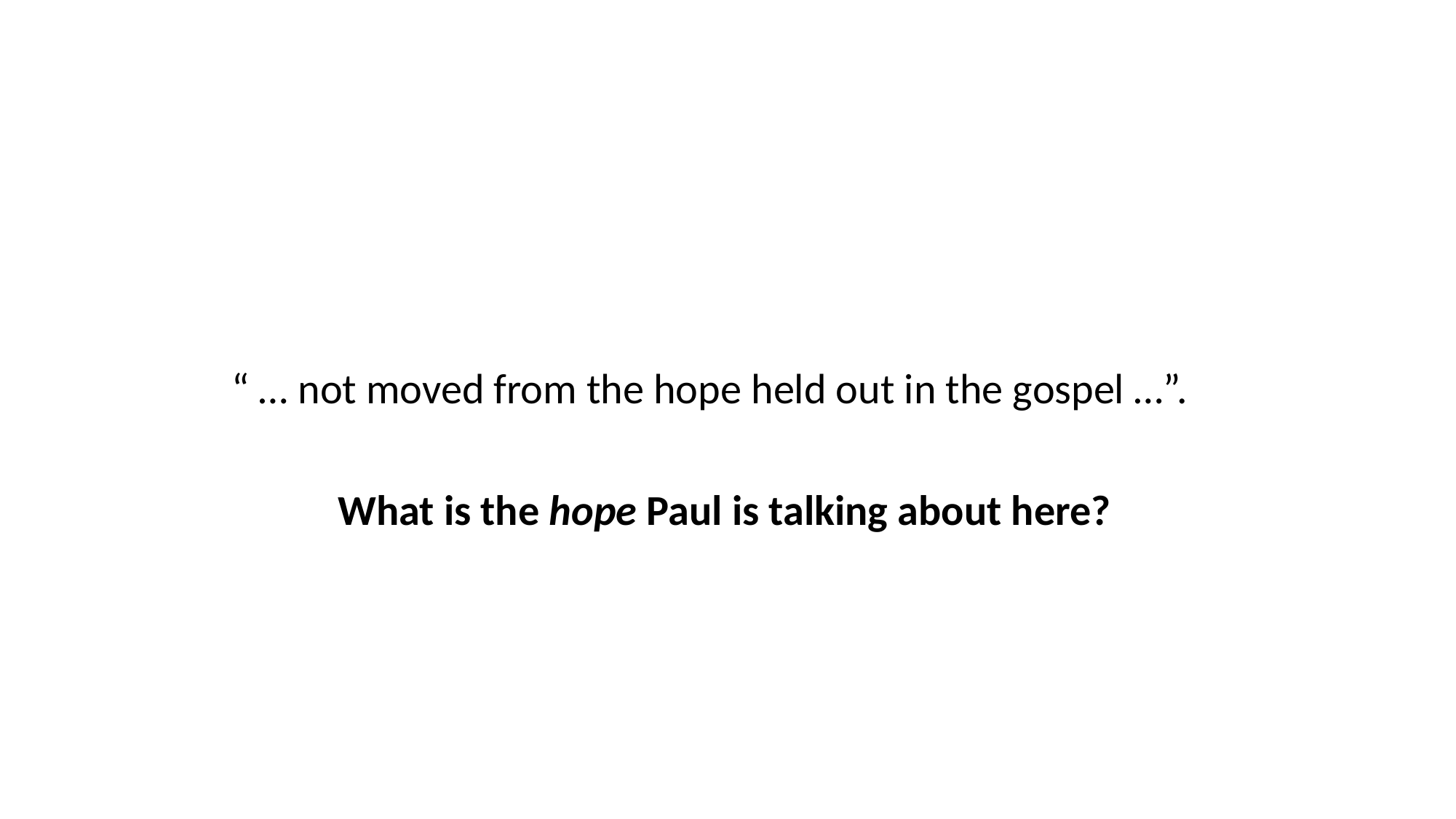

“ … not moved from the hope held out in the gospel …”.

What is the hope Paul is talking about here?